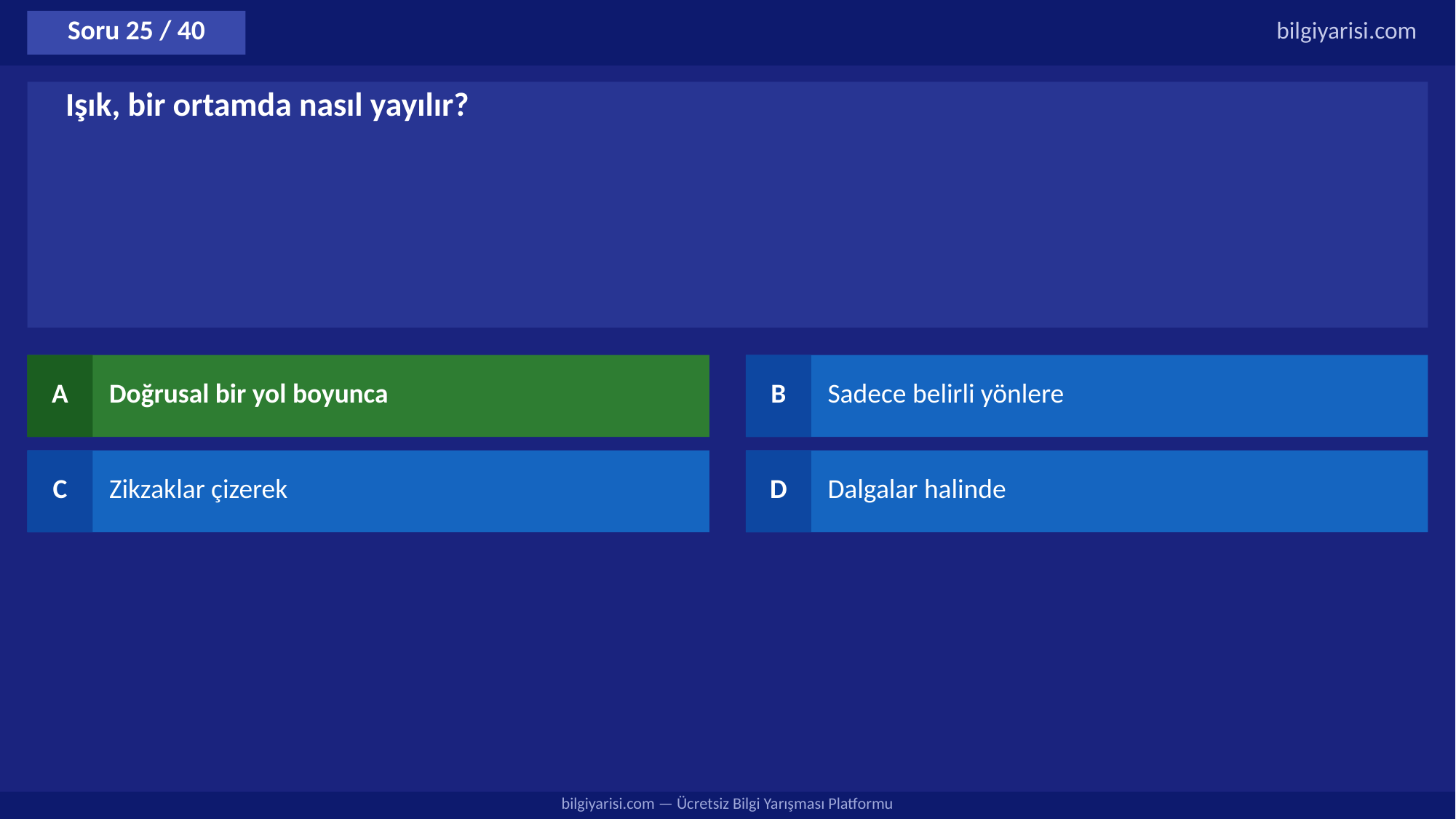

Soru 25 / 40
bilgiyarisi.com

Işık, bir ortamda nasıl yayılır?

A
Doğrusal bir yol boyunca

B
Sadece belirli yönlere

C
Zikzaklar çizerek

D
Dalgalar halinde
bilgiyarisi.com — Ücretsiz Bilgi Yarışması Platformu